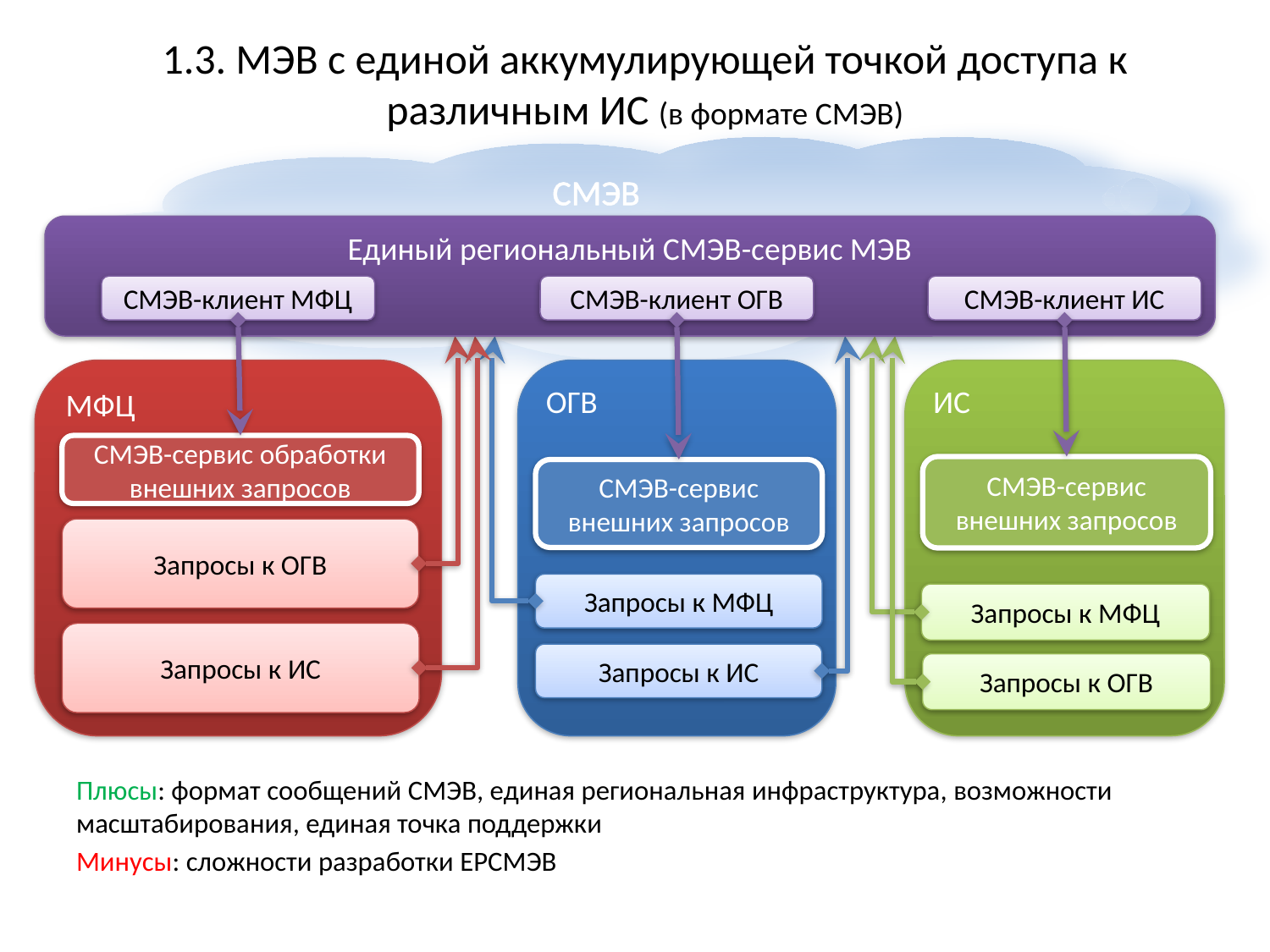

# 1.3. МЭВ с единой аккумулирующей точкой доступа к различным ИС (в формате СМЭВ)
СМЭВ
Единый региональный СМЭВ-сервис МЭВ
СМЭВ-клиент МФЦ
СМЭВ-клиент ОГВ
СМЭВ-клиент ИС
МФЦ
СМЭВ-сервис обработки внешних запросов
Запросы к ОГВ
Запросы к ИС
ИС
СМЭВ-сервис внешних запросов
Запросы к МФЦ
Запросы к ОГВ
ОГВ
СМЭВ-сервис внешних запросов
Запросы к МФЦ
Запросы к ИС
Плюсы: формат сообщений СМЭВ, единая региональная инфраструктура, возможности масштабирования, единая точка поддержки
Минусы: сложности разработки ЕРСМЭВ